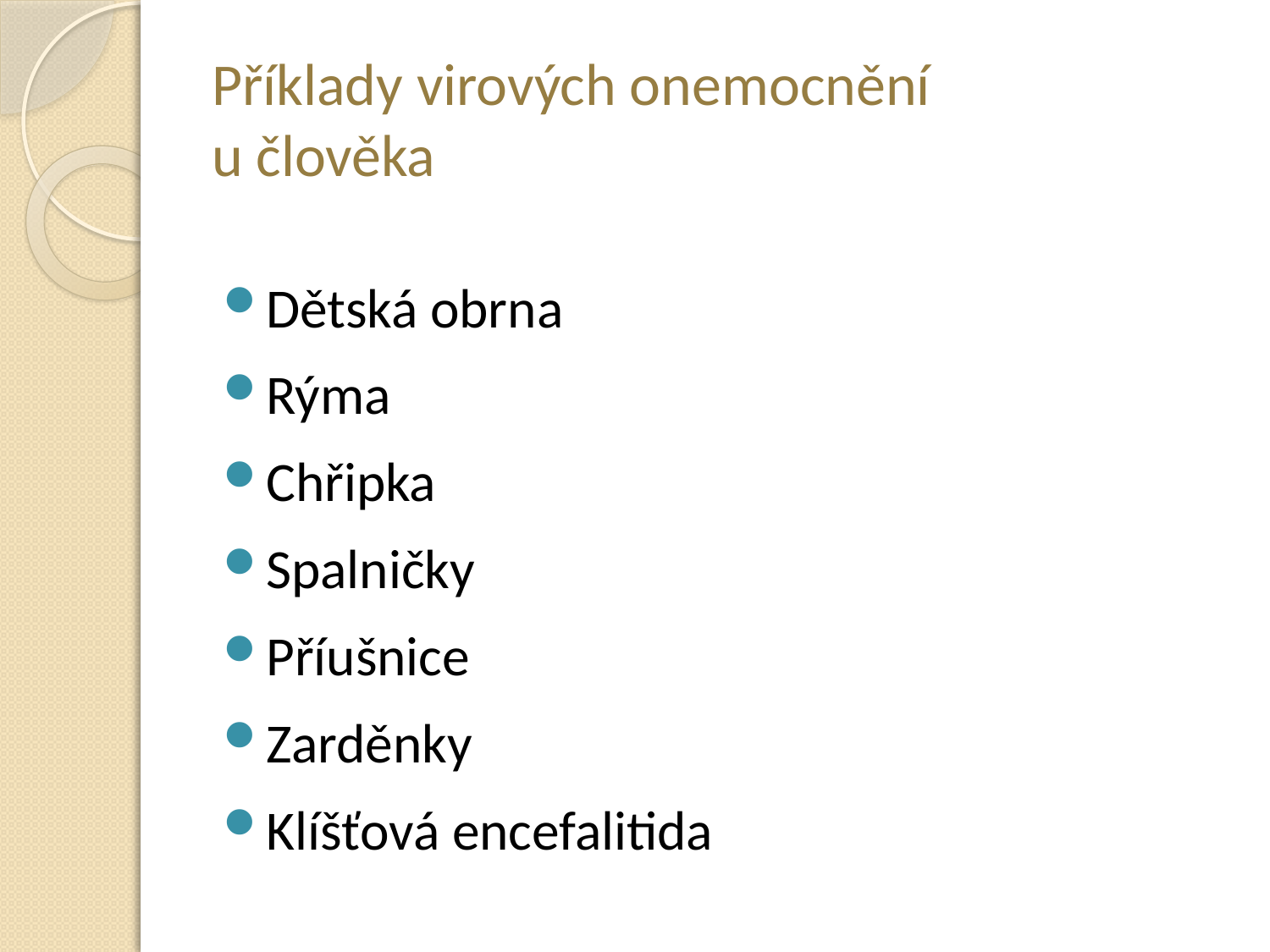

# Příklady virových onemocnění u člověka
Dětská obrna
Rýma
Chřipka
Spalničky
Příušnice
Zarděnky
Klíšťová encefalitida